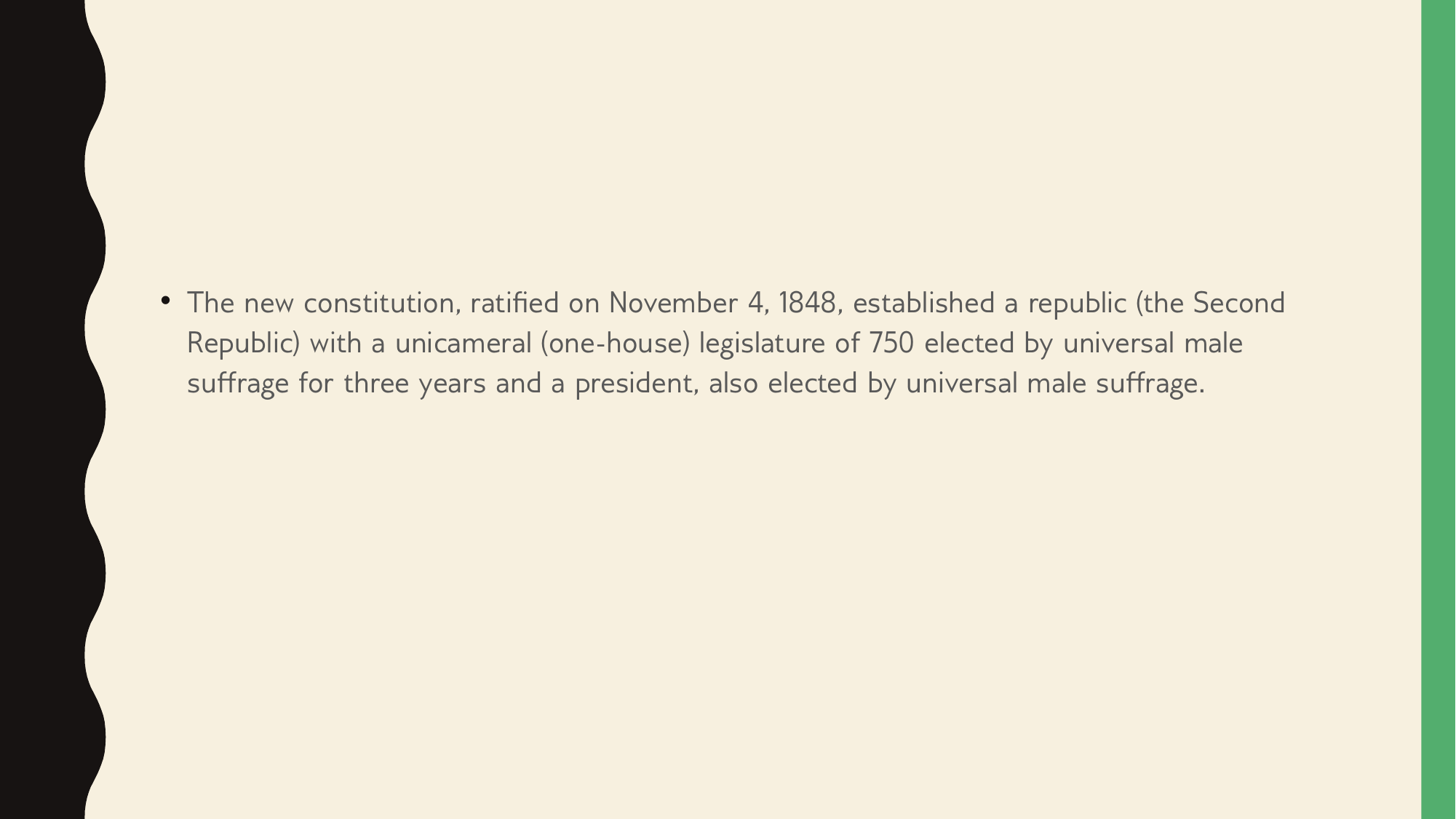

#
The new constitution, ratified on November 4, 1848, established a republic (the Second Republic) with a unicameral (one-house) legislature of 750 elected by universal male suffrage for three years and a president, also elected by universal male suffrage.